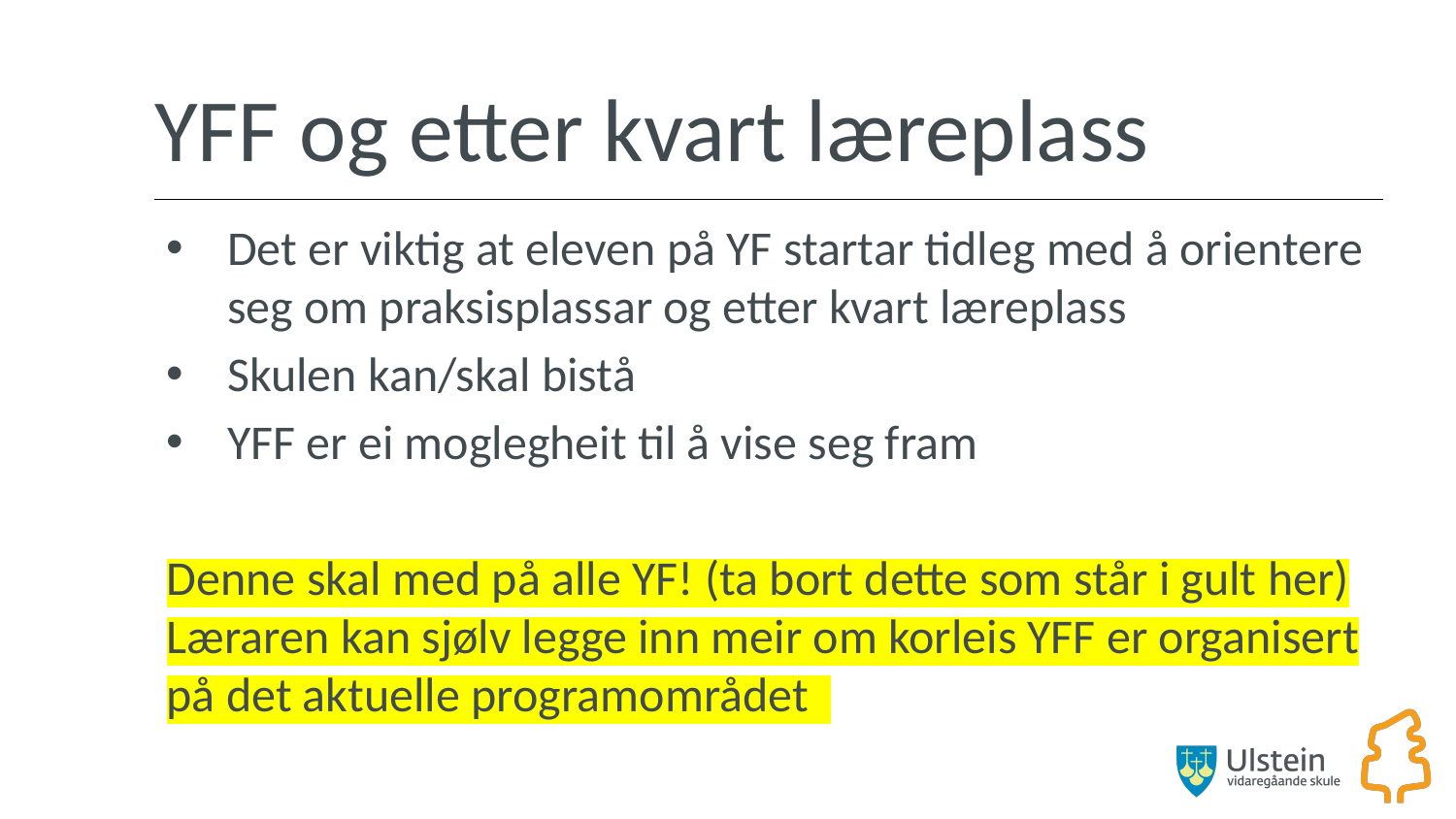

# YFF og etter kvart læreplass
Det er viktig at eleven på YF startar tidleg med å orientere seg om praksisplassar og etter kvart læreplass
Skulen kan/skal bistå
YFF er ei moglegheit til å vise seg fram

Denne skal med på alle YF! (ta bort dette som står i gult her) Læraren kan sjølv legge inn meir om korleis YFF er organisert på det aktuelle programområdet